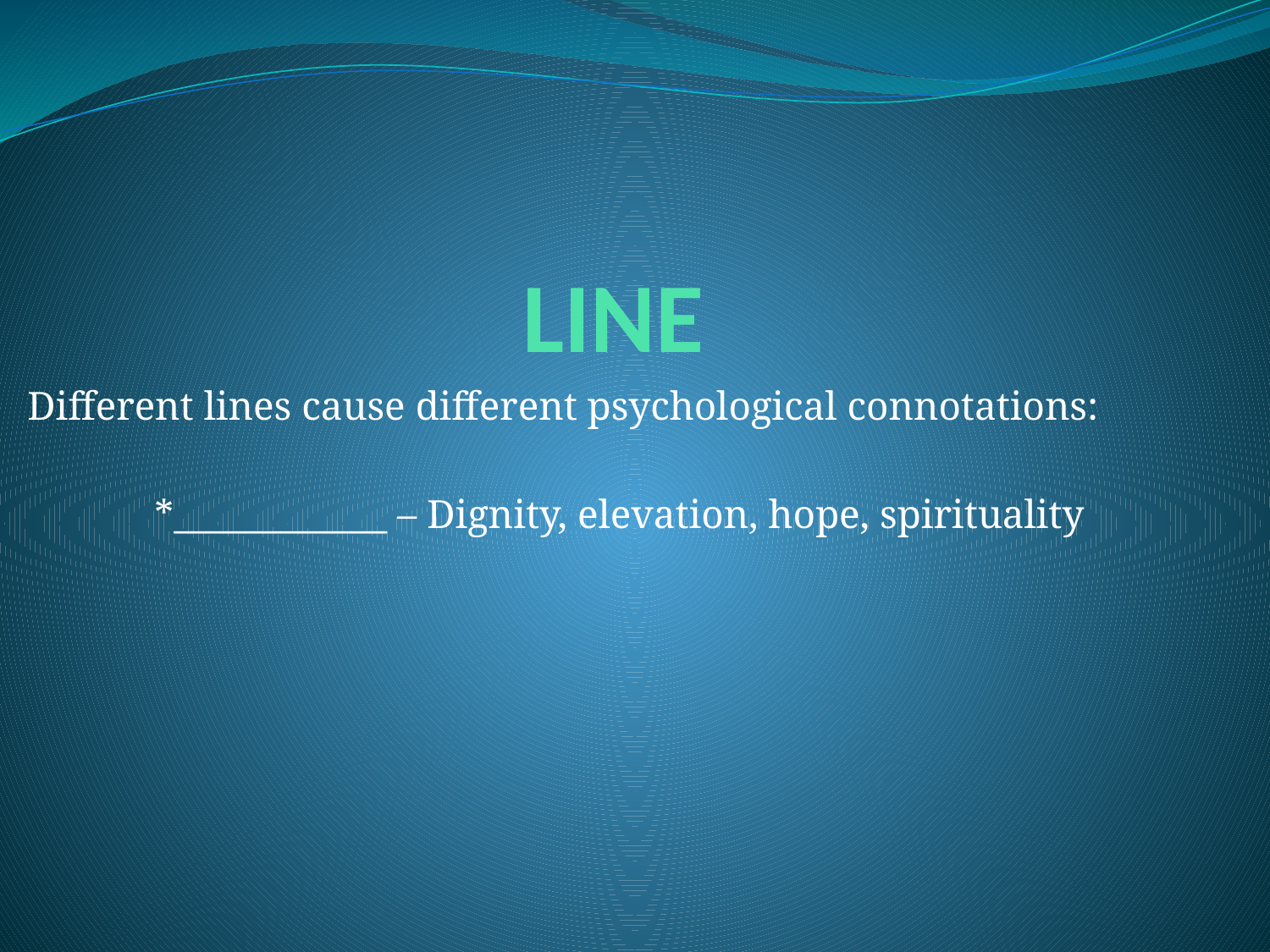

# LINE
Different lines cause different psychological connotations:

	*____________ – Dignity, elevation, hope, spirituality